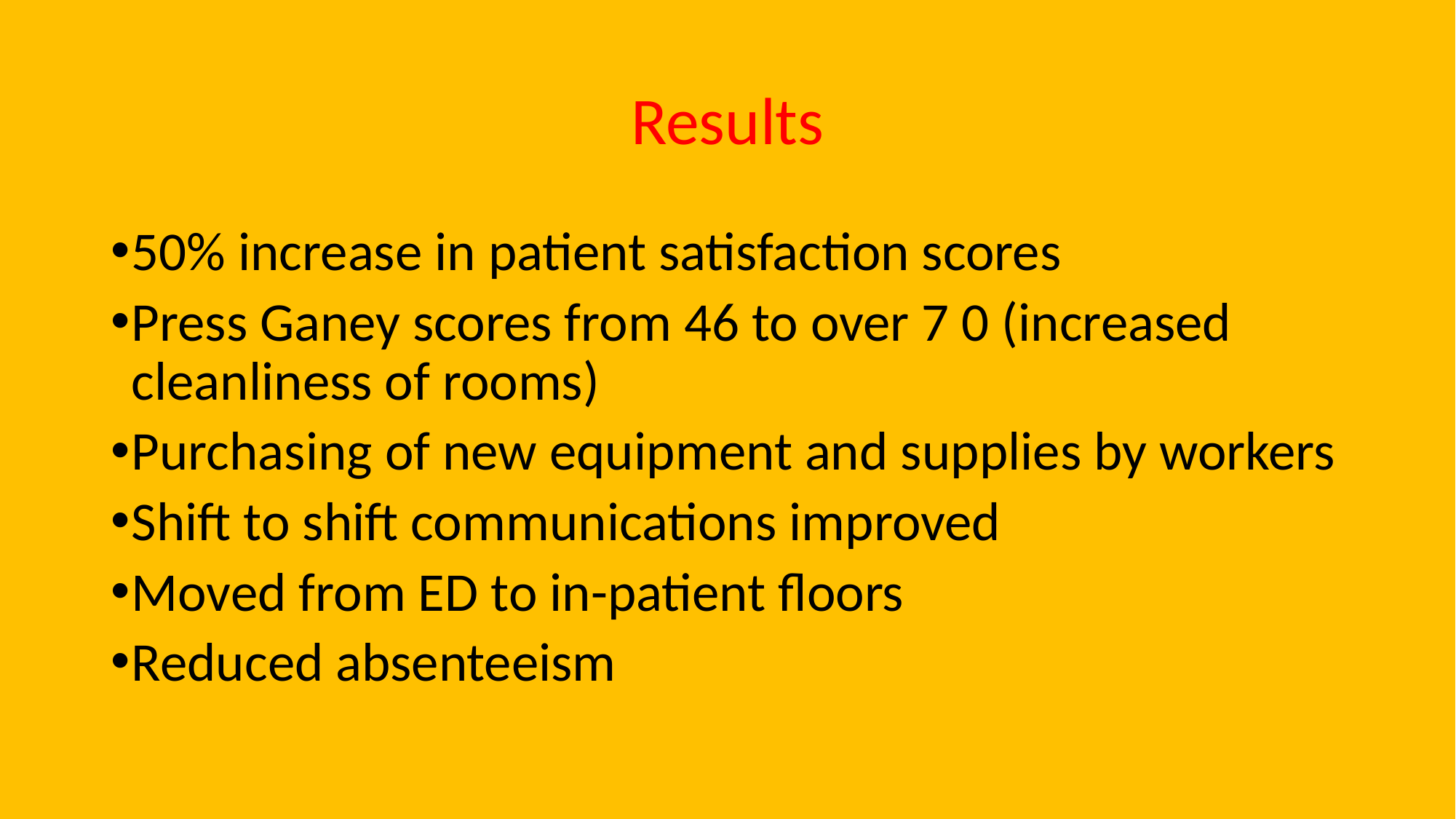

# Results
50% increase in patient satisfaction scores
Press Ganey scores from 46 to over 7 0 (increased cleanliness of rooms)
Purchasing of new equipment and supplies by workers
Shift to shift communications improved
Moved from ED to in-patient floors
Reduced absenteeism